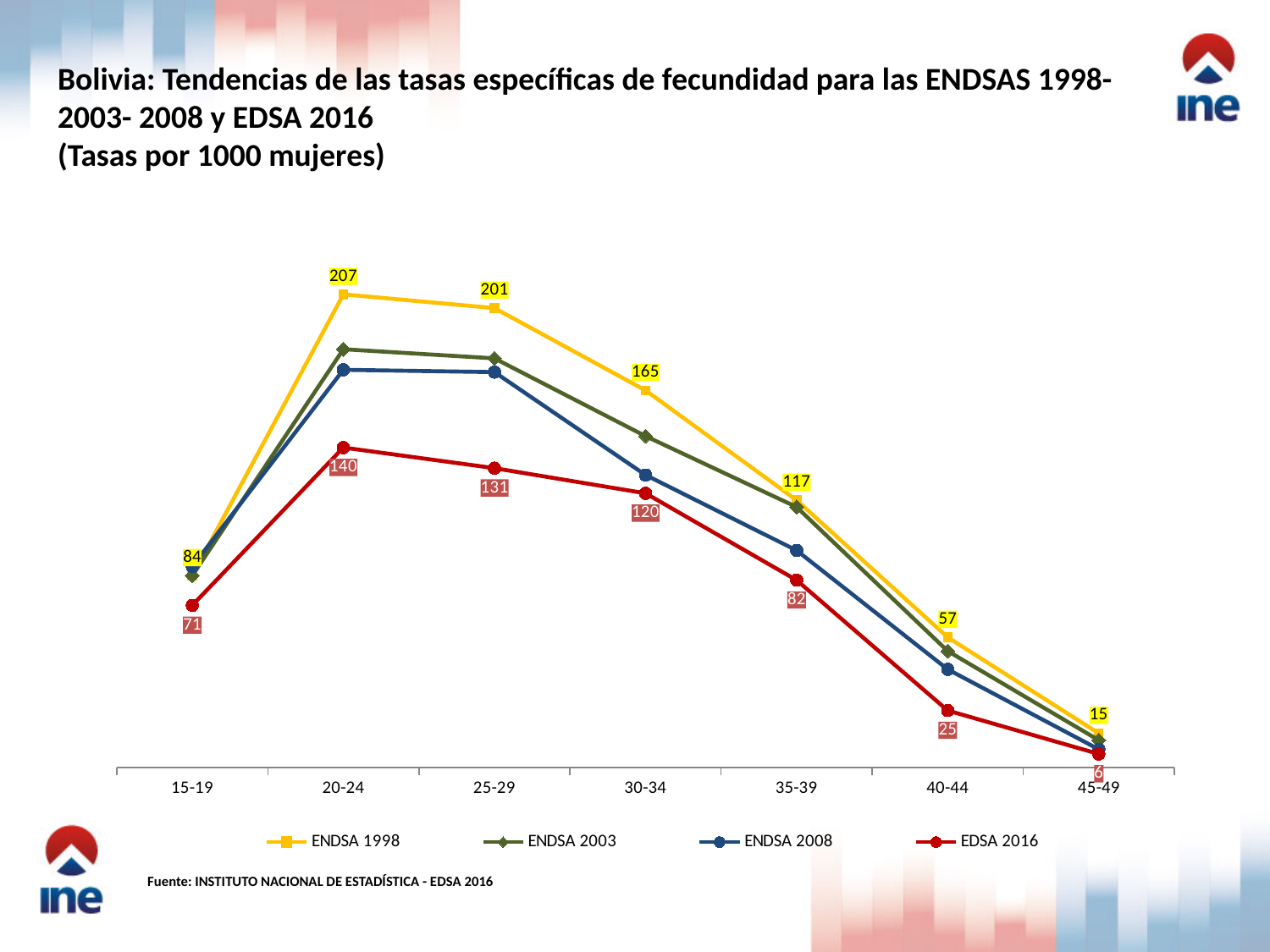

# Bolivia: Tendencias de las tasas específicas de fecundidad para las ENDSAS 1998- 2003- 2008 y EDSA 2016 (Tasas por 1000 mujeres)

### Chart

| Category | ENDSA 1998 | ENDSA 2003 | ENDSA 2008 | EDSA 2016 |
|---|---|---|---|---|
| 15-19 | 84.0 | 84.0 | 88.0 | 71.0 |
| 20-24 | 207.0 | 183.0 | 174.0 | 140.0 |
| 25-29 | 201.0 | 179.0 | 173.0 | 131.0 |
| 30-34 | 165.0 | 145.0 | 128.0 | 120.0 |
| 35-39 | 117.0 | 114.0 | 95.0 | 82.0 |
| 40-44 | 57.0 | 51.0 | 43.0 | 25.0 |
| 45-49 | 15.0 | 12.0 | 8.0 | 6.0 |
Fuente: INSTITUTO NACIONAL DE ESTADÍSTICA - EDSA 2016